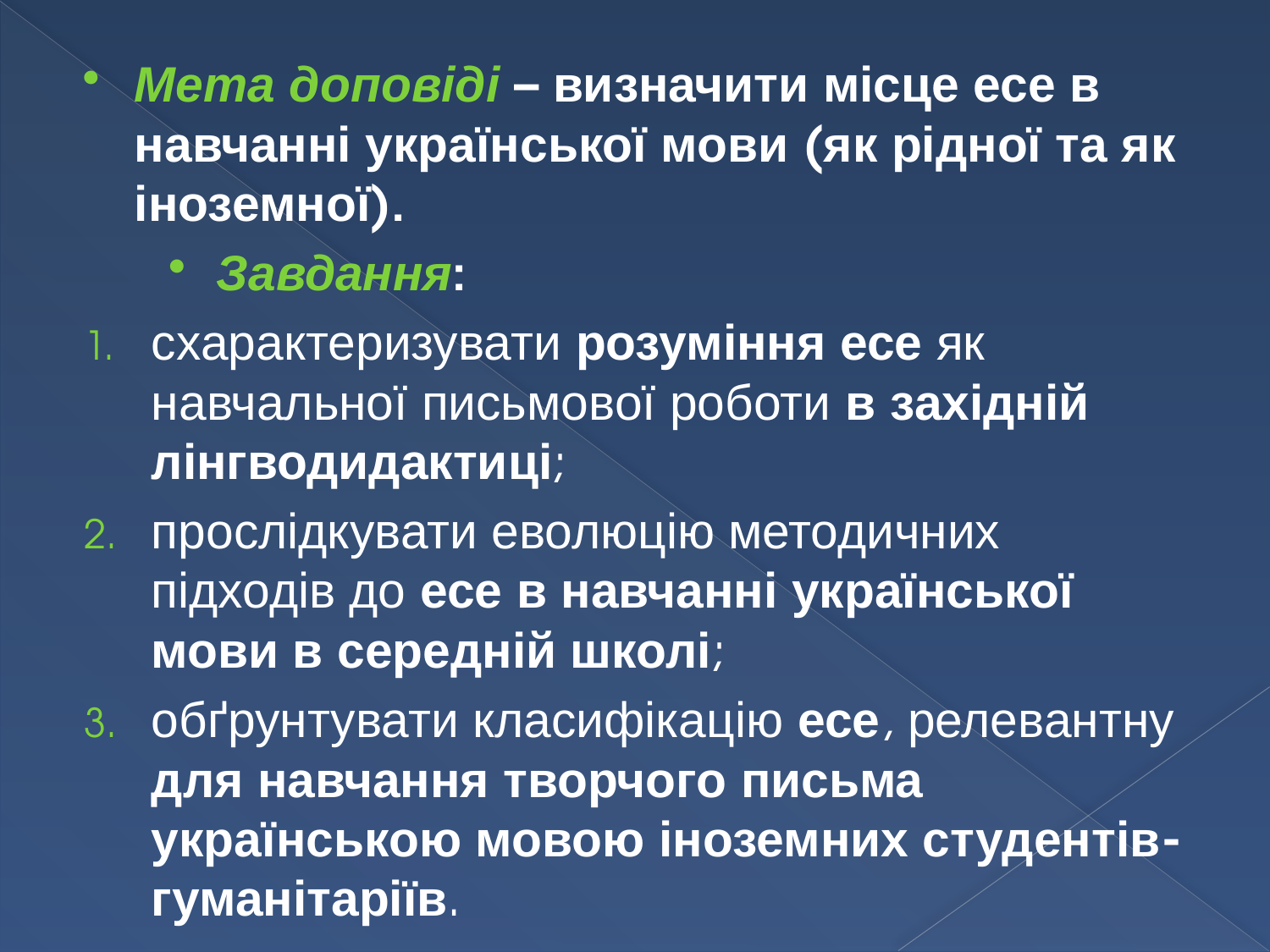

Мета доповіді – визначити місце есе в навчанні української мови (як рідної та як іноземної).
Завдання:
схарактеризувати розуміння есе як навчальної письмової роботи в західній лінгводидактиці;
прослідкувати еволюцію методичних підходів до есе в навчанні української мови в середній школі;
обґрунтувати класифікацію есе, релевантну для навчання творчого письма українською мовою іноземних студентів-гуманітаріїв.